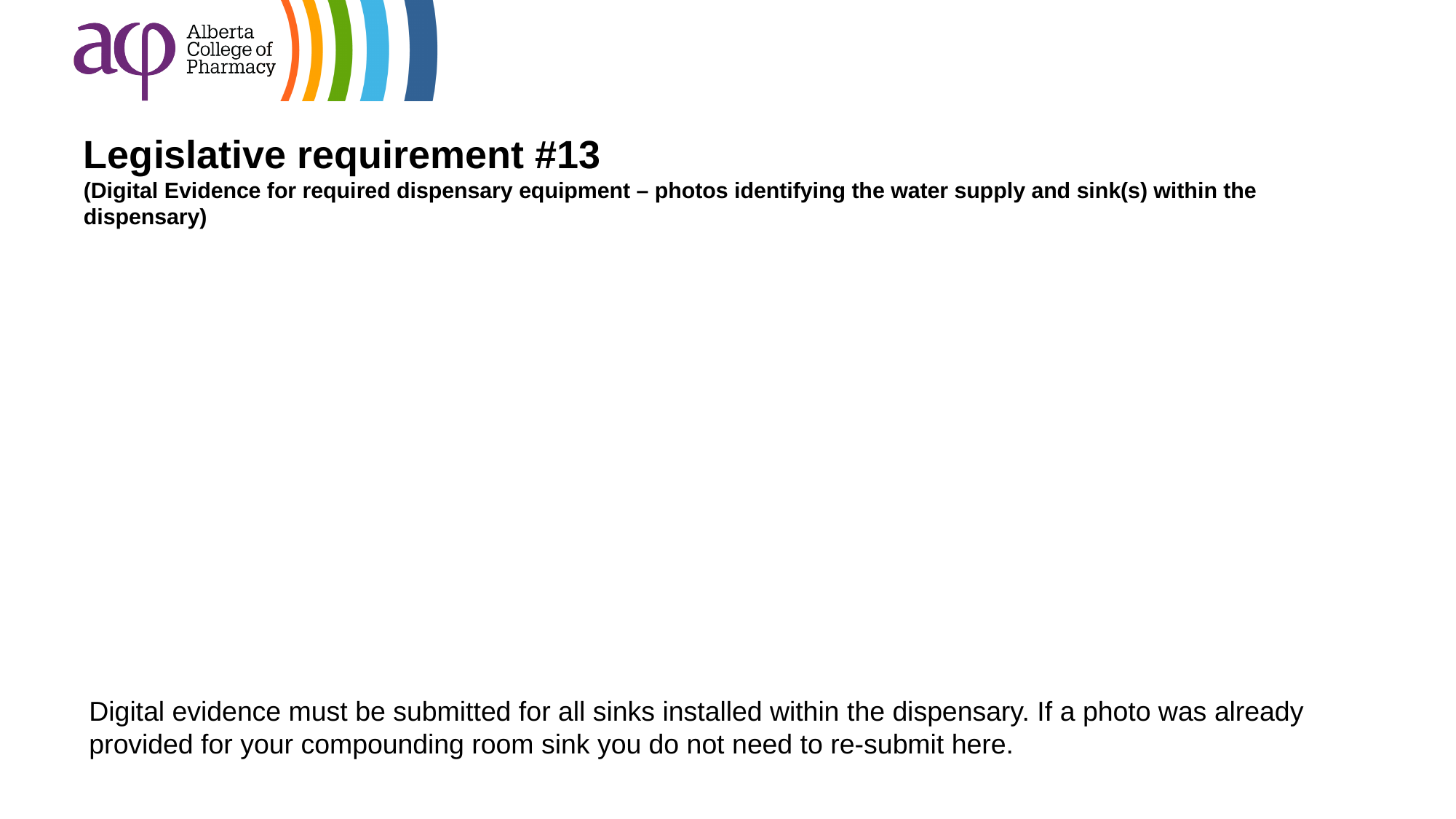

# Legislative requirement #13 (Digital Evidence for required dispensary equipment – photos identifying the water supply and sink(s) within the dispensary)

Digital evidence must be submitted for all sinks installed within the dispensary. If a photo was already provided for your compounding room sink you do not need to re-submit here.